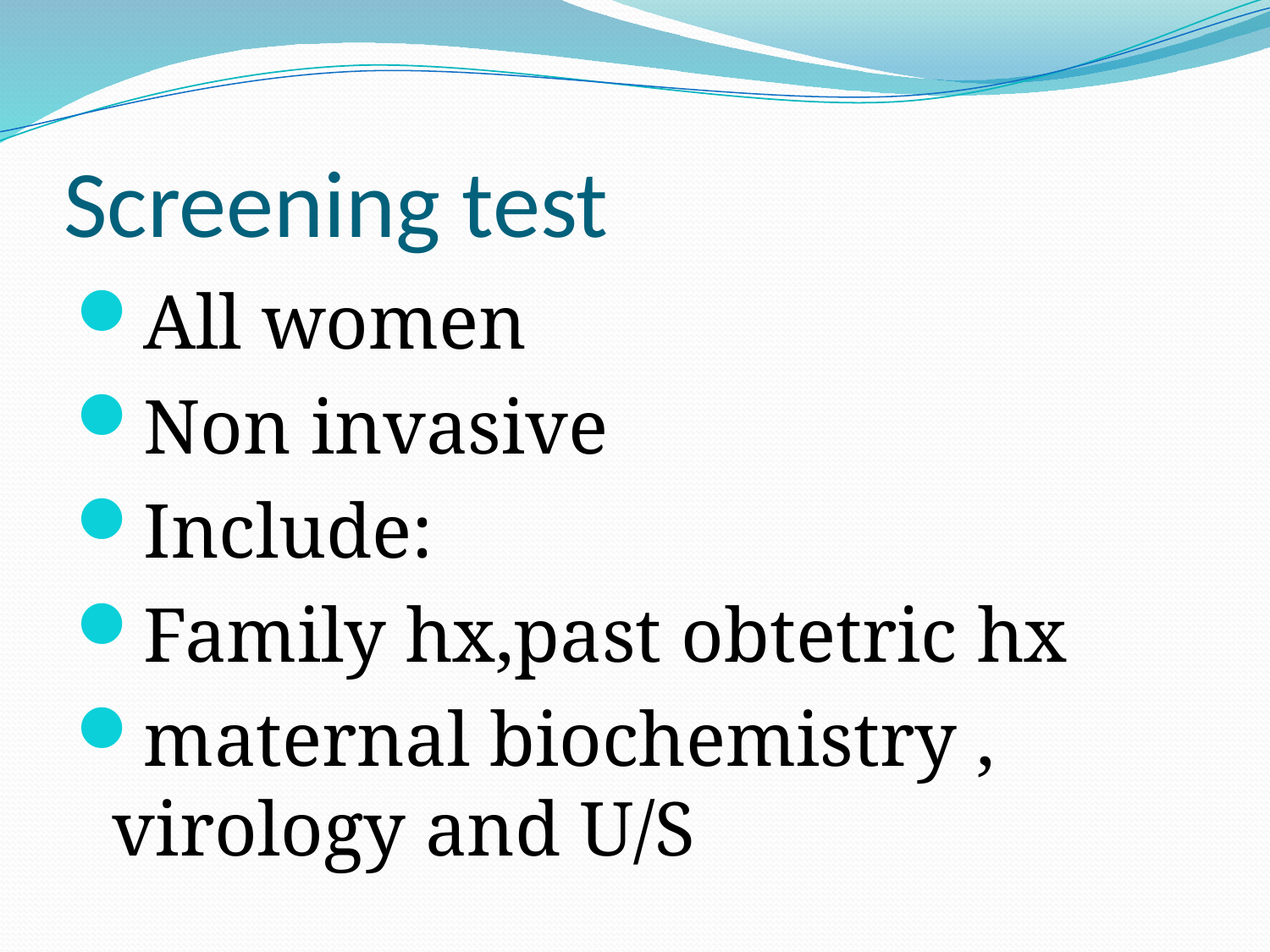

# Screening test
All women
Non invasive
Include:
Family hx,past obtetric hx
maternal biochemistry , virology and U/S